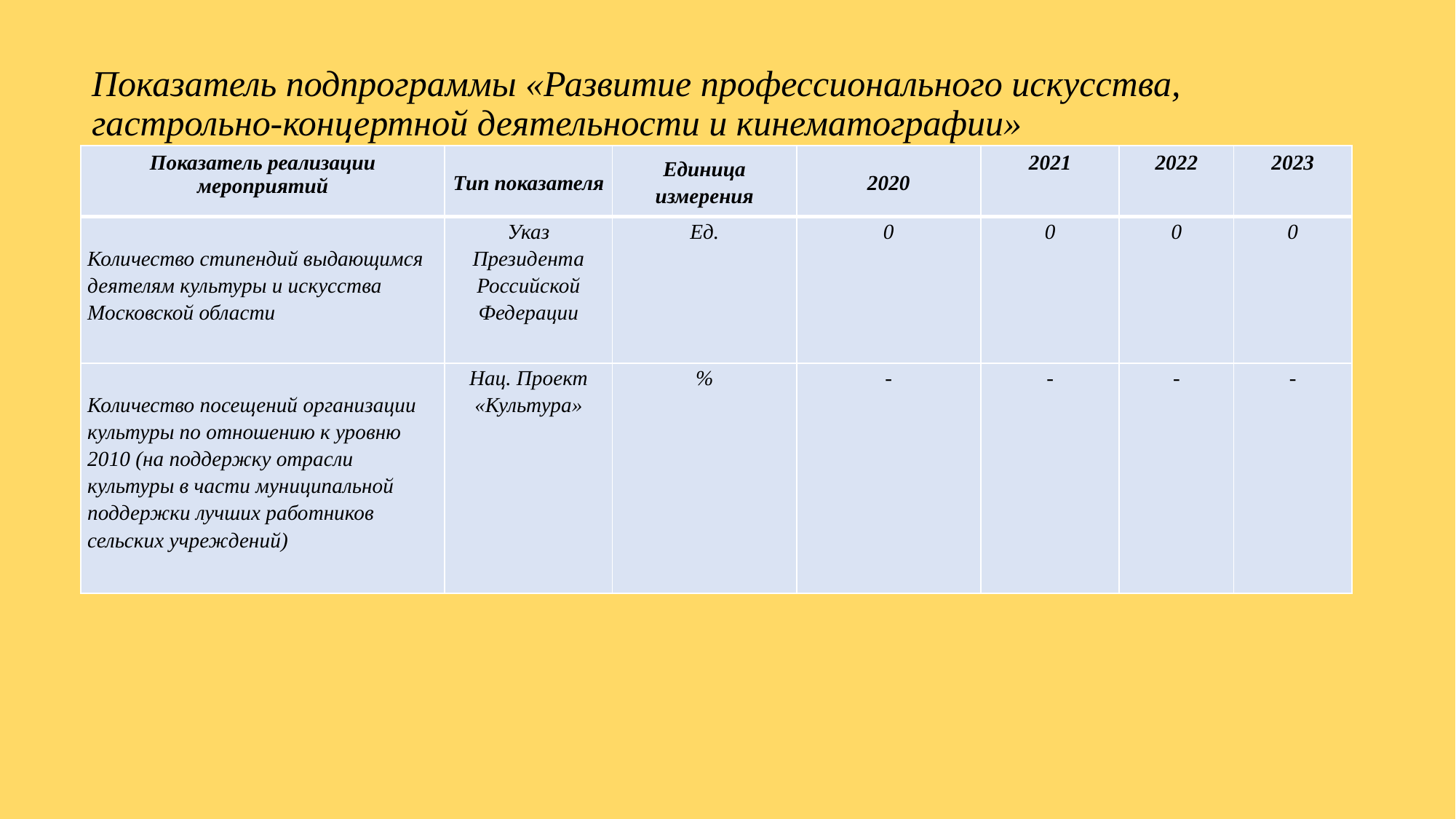

# Показатель подпрограммы «Развитие профессионального искусства, гастрольно-концертной деятельности и кинематографии»
| Показатель реализации мероприятий | Тип показателя | Единица измерения | 2020 | 2021 | 2022 | 2023 |
| --- | --- | --- | --- | --- | --- | --- |
| Количество стипендий выдающимся деятелям культуры и искусства Московской области | Указ Президента Российской Федерации | Ед. | 0 | 0 | 0 | 0 |
| Количество посещений организации культуры по отношению к уровню 2010 (на поддержку отрасли культуры в части муниципальной поддержки лучших работников сельских учреждений) | Нац. Проект «Культура» | % | - | - | - | - |